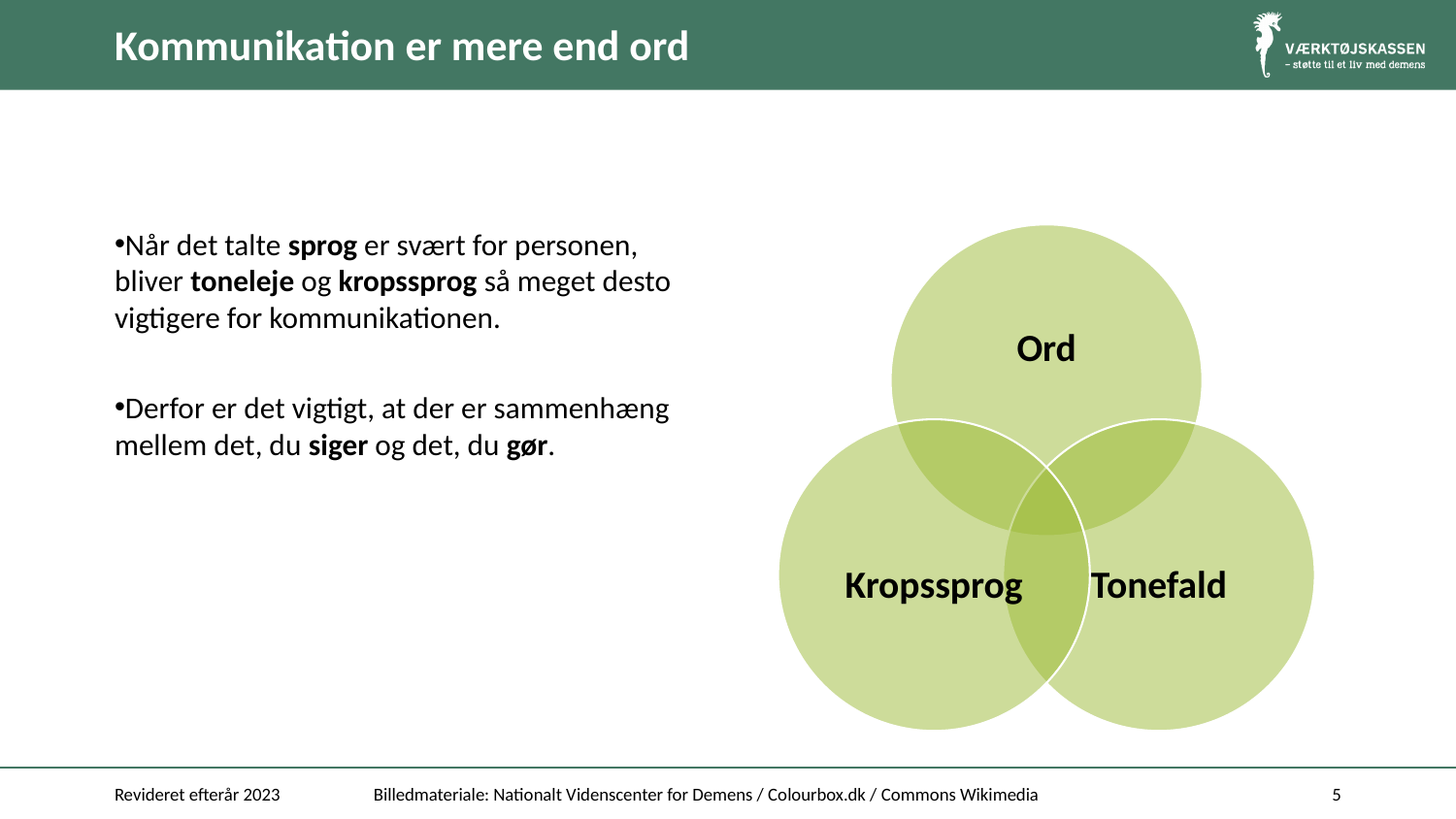

# Kommunikation er mere end ord
Når det talte sprog er svært for personen, bliver toneleje og kropssprog så meget desto vigtigere for kommunikationen.

Derfor er det vigtigt, at der er sammenhæng mellem det, du siger og det, du gør.
Ord
Tonefald
Kropssprog
Revideret efterår 2023
Billedmateriale: Nationalt Videnscenter for Demens / Colourbox.dk / Commons Wikimedia
5